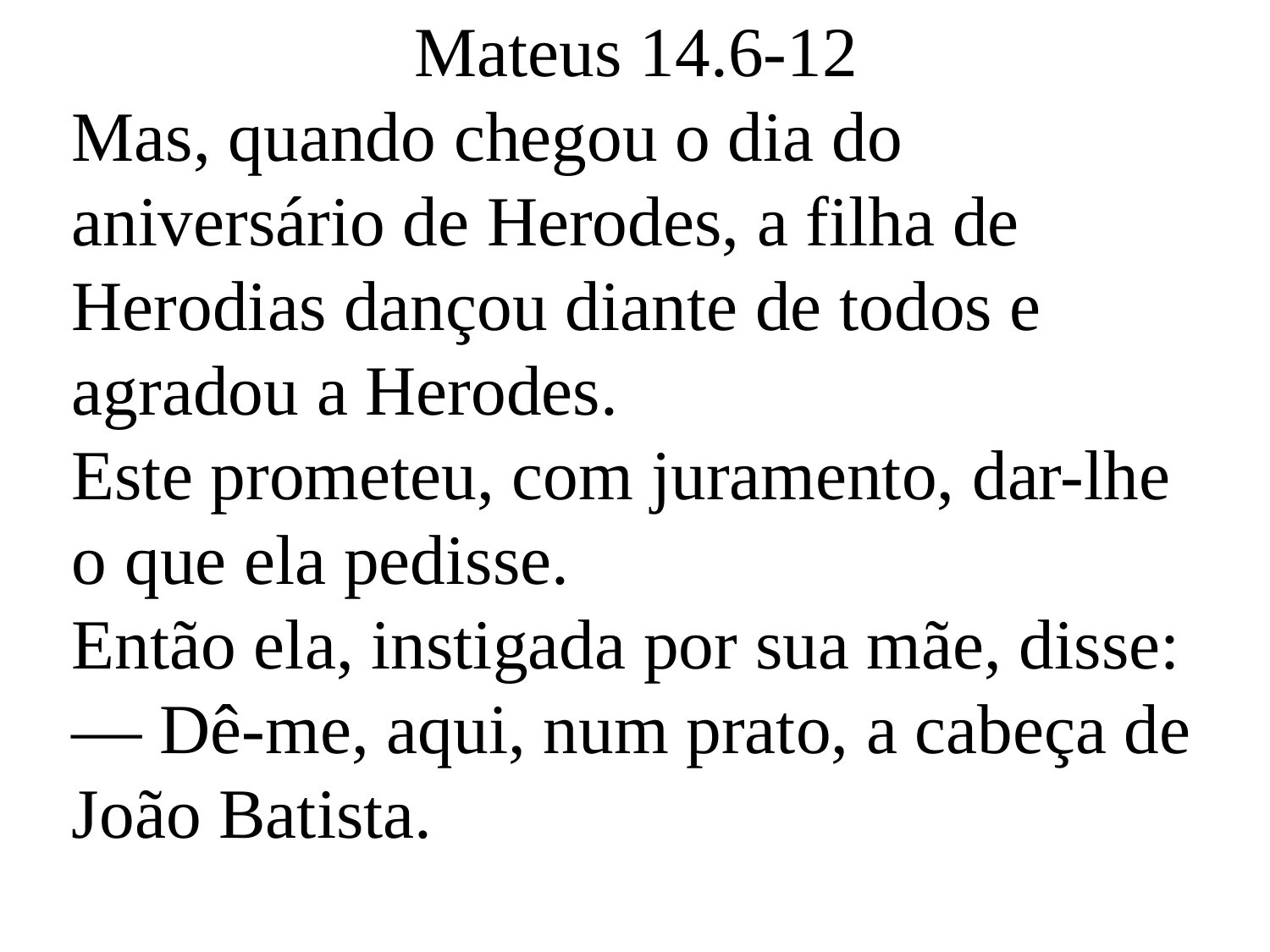

Mateus 14.6-12
Mas, quando chegou o dia do aniversário de Herodes, a filha de Herodias dançou diante de todos e agradou a Herodes.
Este prometeu, com juramento, dar-lhe o que ela pedisse.
Então ela, instigada por sua mãe, disse: — Dê-me, aqui, num prato, a cabeça de João Batista.